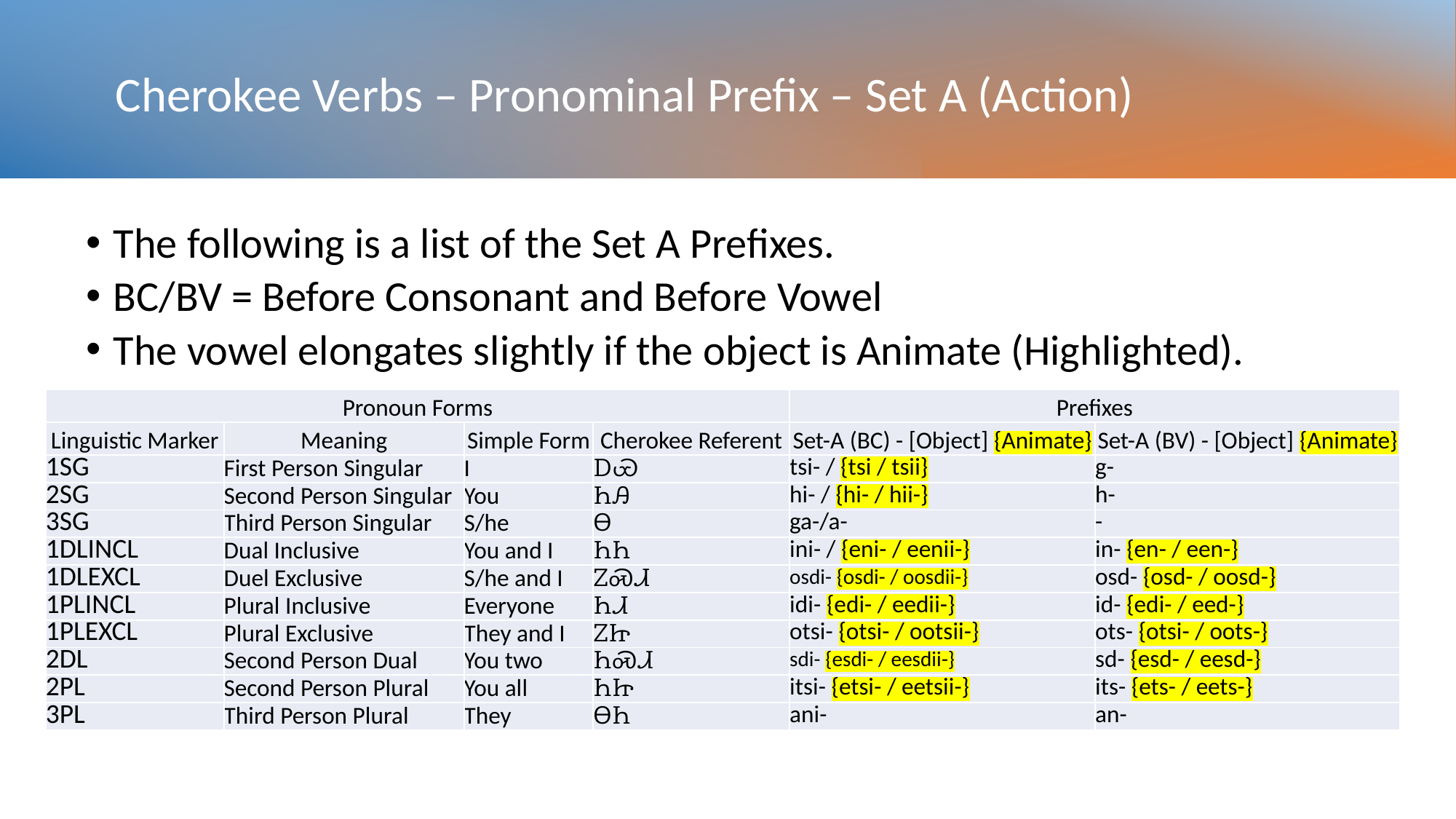

# Cherokee Verbs – Pronominal Prefix – Set A (Action)
The following is a list of the Set A Prefixes.
BC/BV = Before Consonant and Before Vowel
The vowel elongates slightly if the object is Animate (Highlighted).
| Pronoun Forms |  |  |  | Prefixes |  |
| --- | --- | --- | --- | --- | --- |
| Linguistic Marker | Meaning | Simple Form | Cherokee Referent | Set-A (BC) - [Object] {Animate} | Set-A (BV) - [Object] {Animate} |
| 1SG | First Person Singular | I | ᎠᏯ | tsi- / {tsi / tsii} | g- |
| 2SG | Second Person Singular | You | ᏂᎯ | hi- / {hi- / hii-} | h- |
| 3SG | Third Person Singular | S/he | Ꮎ | ga-/a- | - |
| 1DLINCL | Dual Inclusive | You and I | ᏂᏂ | ini- / {eni- / eenii-} | in- {en- / een-} |
| 1DLEXCL | Duel Exclusive | S/he and I | ᏃᏍᏗ | osdi- {osdi- / oosdii-} | osd- {osd- / oosd-} |
| 1PLINCL | Plural Inclusive | Everyone | ᏂᏗ | idi- {edi- / eedii-} | id- {edi- / eed-} |
| 1PLEXCL | Plural Exclusive | They and I | ᏃᏥ | otsi- {otsi- / ootsii-} | ots- {otsi- / oots-} |
| 2DL | Second Person Dual | You two | ᏂᏍᏗ | sdi- {esdi- / eesdii-} | sd- {esd- / eesd-} |
| 2PL | Second Person Plural | You all | ᏂᏥ | itsi- {etsi- / eetsii-} | its- {ets- / eets-} |
| 3PL | Third Person Plural | They | ᎾᏂ | ani- | an- |